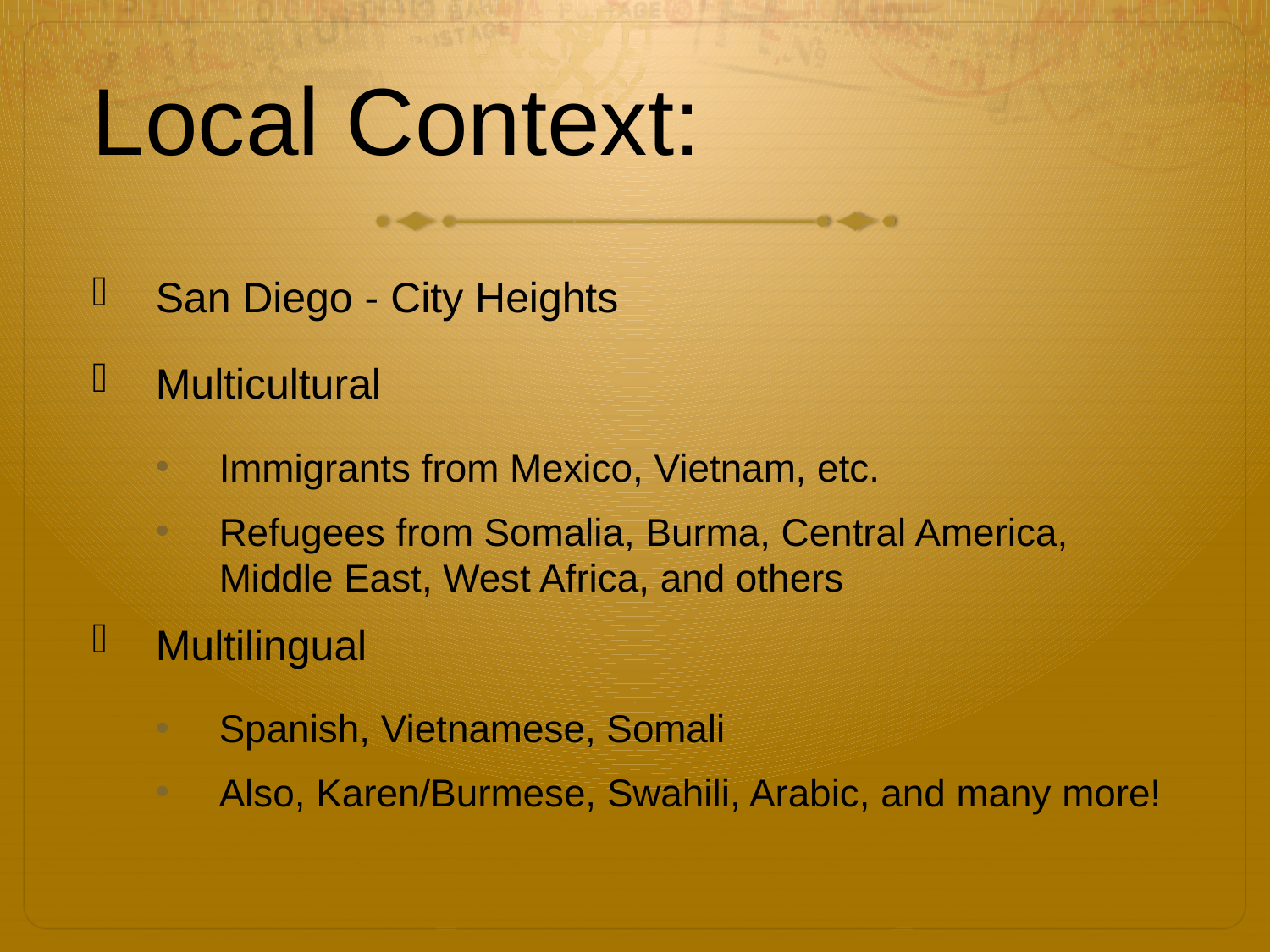

# Local Context:
San Diego - City Heights
Multicultural
Immigrants from Mexico, Vietnam, etc.
Refugees from Somalia, Burma, Central America, Middle East, West Africa, and others
Multilingual
Spanish, Vietnamese, Somali
Also, Karen/Burmese, Swahili, Arabic, and many more!